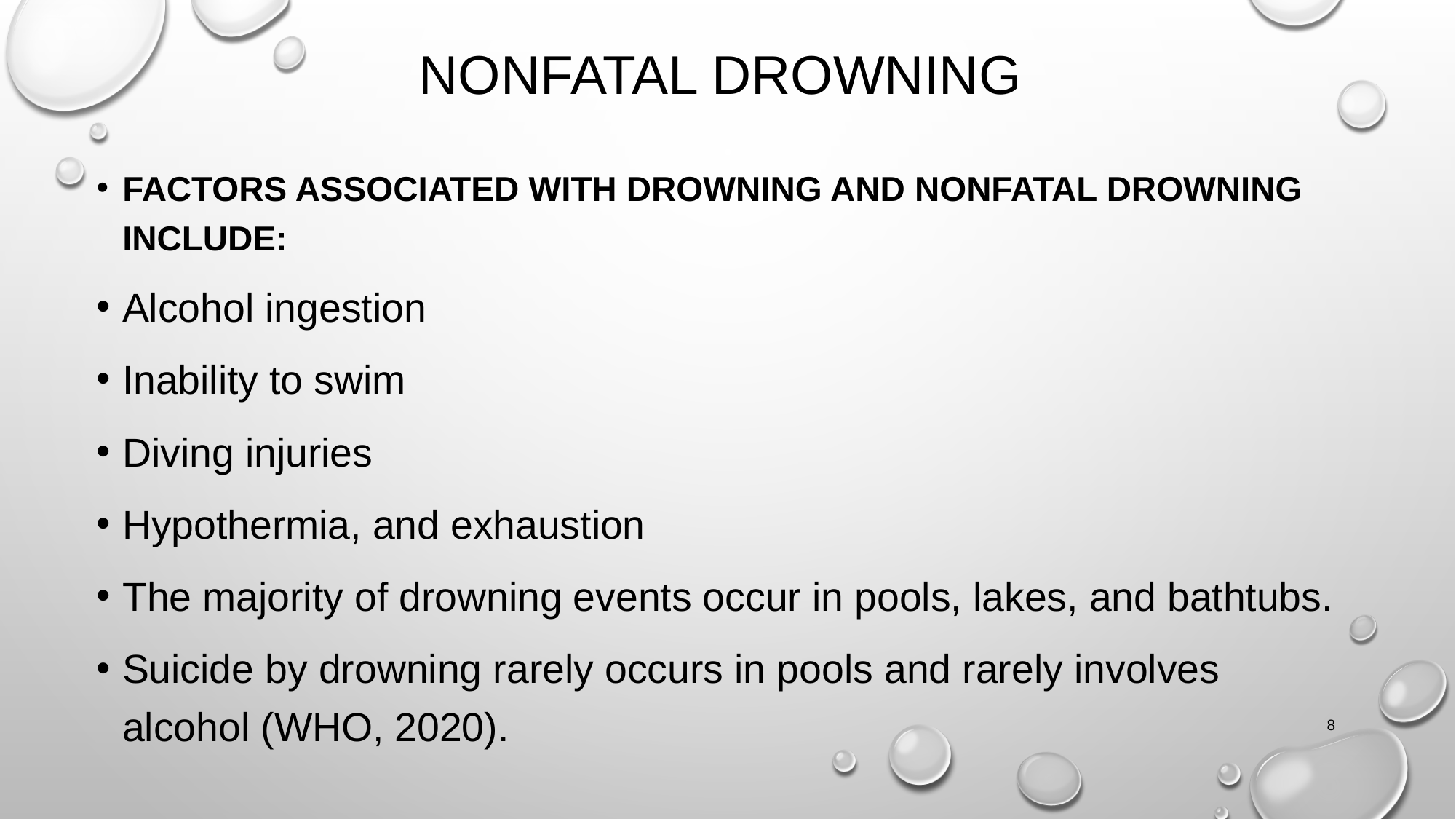

# Nonfatal Drowning
Factors associated with drowning and nonfatal drowning include:
Alcohol ingestion
Inability to swim
Diving injuries
Hypothermia, and exhaustion
The majority of drowning events occur in pools, lakes, and bathtubs.
Suicide by drowning rarely occurs in pools and rarely involves alcohol (WHO, 2020).

8